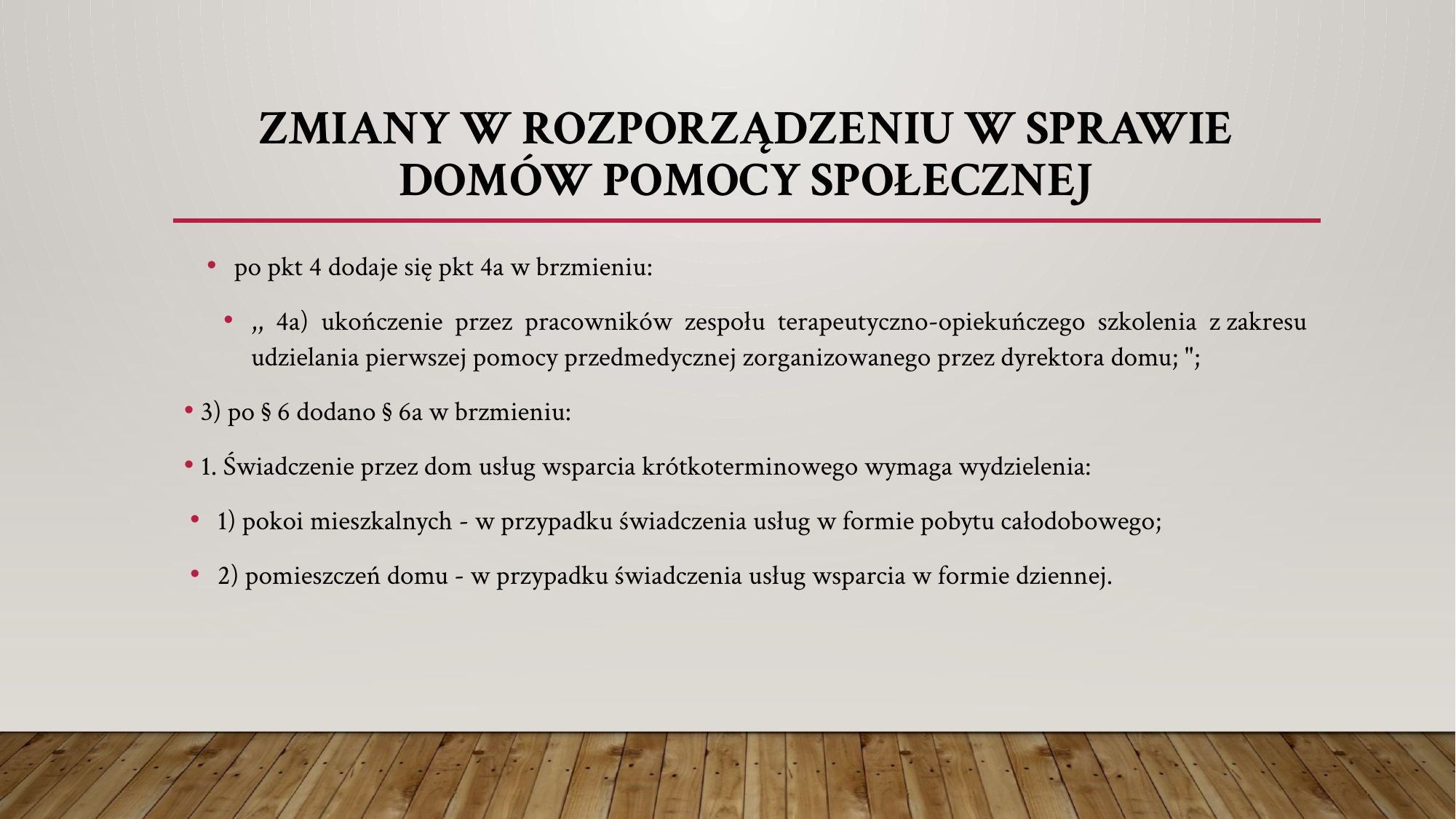

# ZMIANY W ROZPORZĄDZENIU W SPRAWIE DOMÓW POMOCY SPOŁECZNEJ
po pkt 4 dodaje się pkt 4a w brzmieniu:
,, 4a) ukończenie przez pracowników zespołu terapeutyczno-opiekuńczego szkolenia z zakresu udzielania pierwszej pomocy przedmedycznej zorganizowanego przez dyrektora domu; ";
3) po § 6 dodano § 6a w brzmieniu:
1. Świadczenie przez dom usług wsparcia krótkoterminowego wymaga wydzielenia:
1) pokoi mieszkalnych - w przypadku świadczenia usług w formie pobytu całodobowego;
2) pomieszczeń domu - w przypadku świadczenia usług wsparcia w formie dziennej.